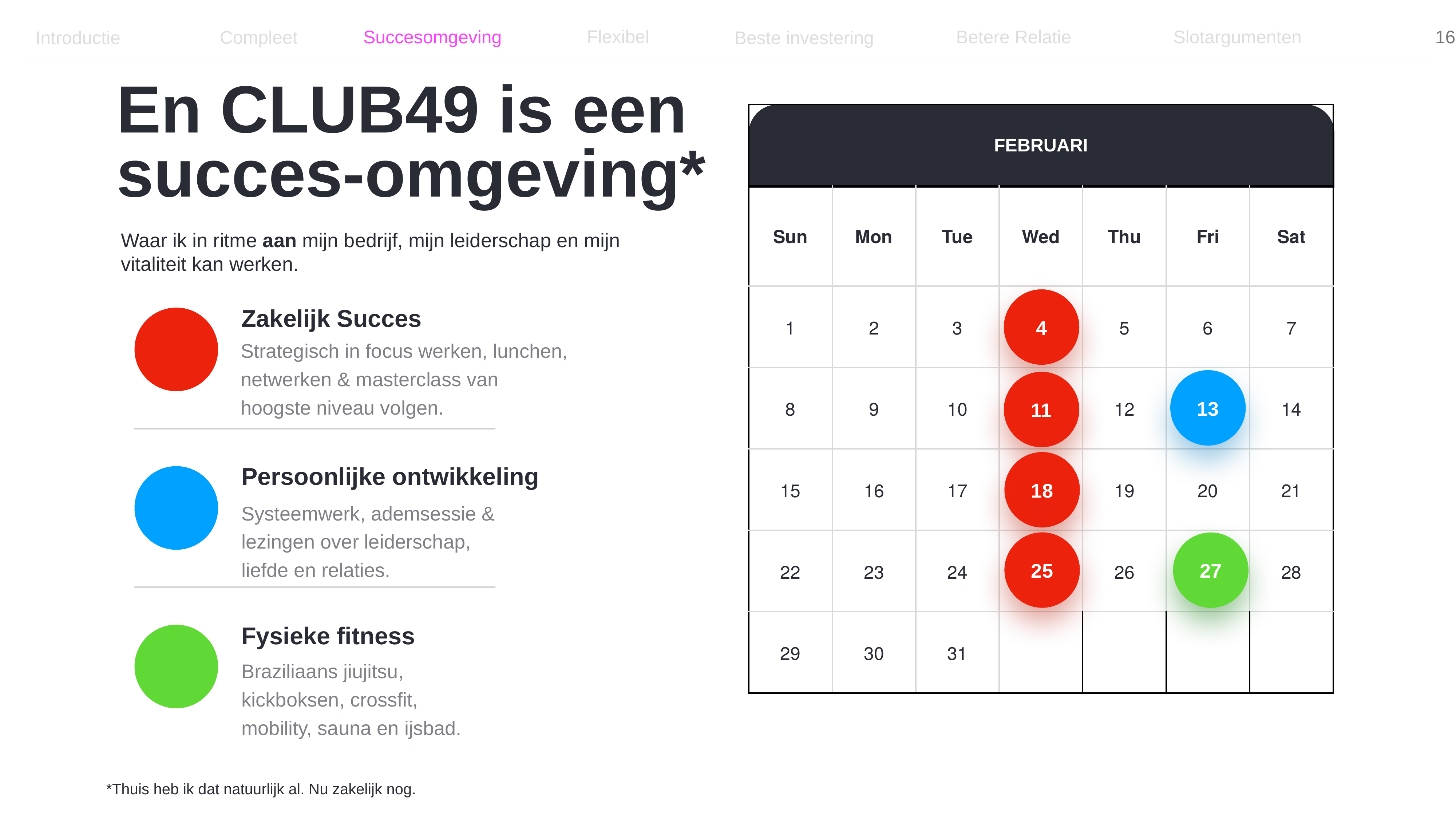

16
Flexibel
Betere Relatie
Slotargumenten
Succesomgeving
Compleet
Introductie
Beste investering

En CLUB49 is een
succes-omgeving*
| FEBRUARI |  |  |  |  |  |  |
| --- | --- | --- | --- | --- | --- | --- |
| Sun | Mon | Tue | Wed | Thu | Fri | Sat |
| 1 | 2 | 3 | 4 | 5 | 6 | 7 |
| 8 | 9 | 10 | 11 | 12 | 13 | 14 |
| 15 | 16 | 17 | 18 | 19 | 20 | 21 |
| 22 | 23 | 24 | 25 | 26 | 27 | 28 |
| 29 | 30 | 31 |  |  |  |  |

Waar ik in ritme aan mijn bedrijf, mijn leiderschap en mijn vitaliteit kan werken.

4
Zakelijk Succes

Strategisch in focus werken, lunchen, netwerken & masterclass van hoogste niveau volgen.

13

11

18
Persoonlijke ontwikkeling

Systeemwerk, ademsessie & lezingen over leiderschap, liefde en relaties.

25

27

Fysieke fitness

Braziliaans jiujitsu, kickboksen, crossfit, mobility, sauna en ijsbad.
*Thuis heb ik dat natuurlijk al. Nu zakelijk nog.